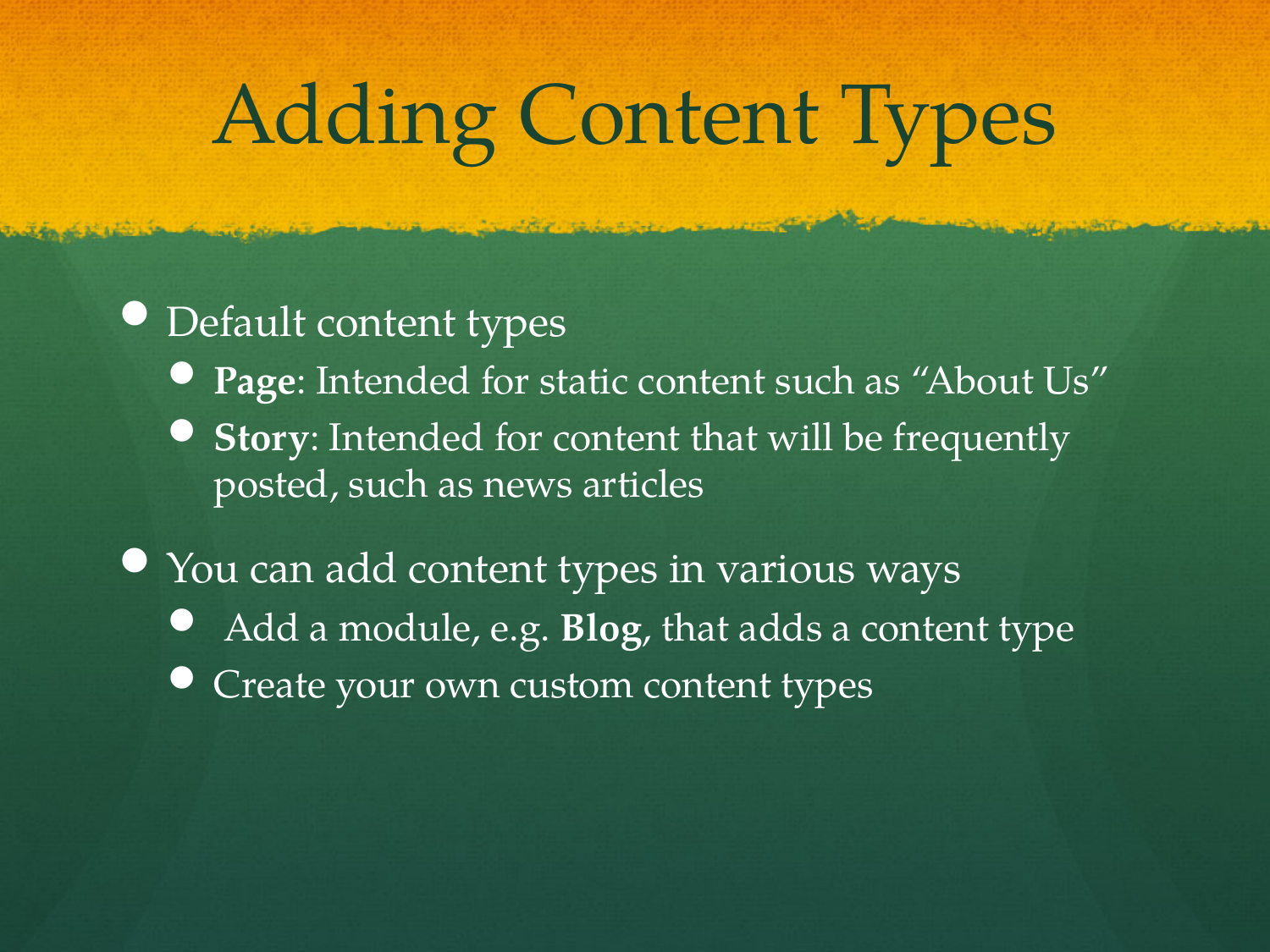

# Adding Content Types
Default content types
Page: Intended for static content such as “About Us”
Story: Intended for content that will be frequently posted, such as news articles
You can add content types in various ways
 Add a module, e.g. Blog, that adds a content type
Create your own custom content types